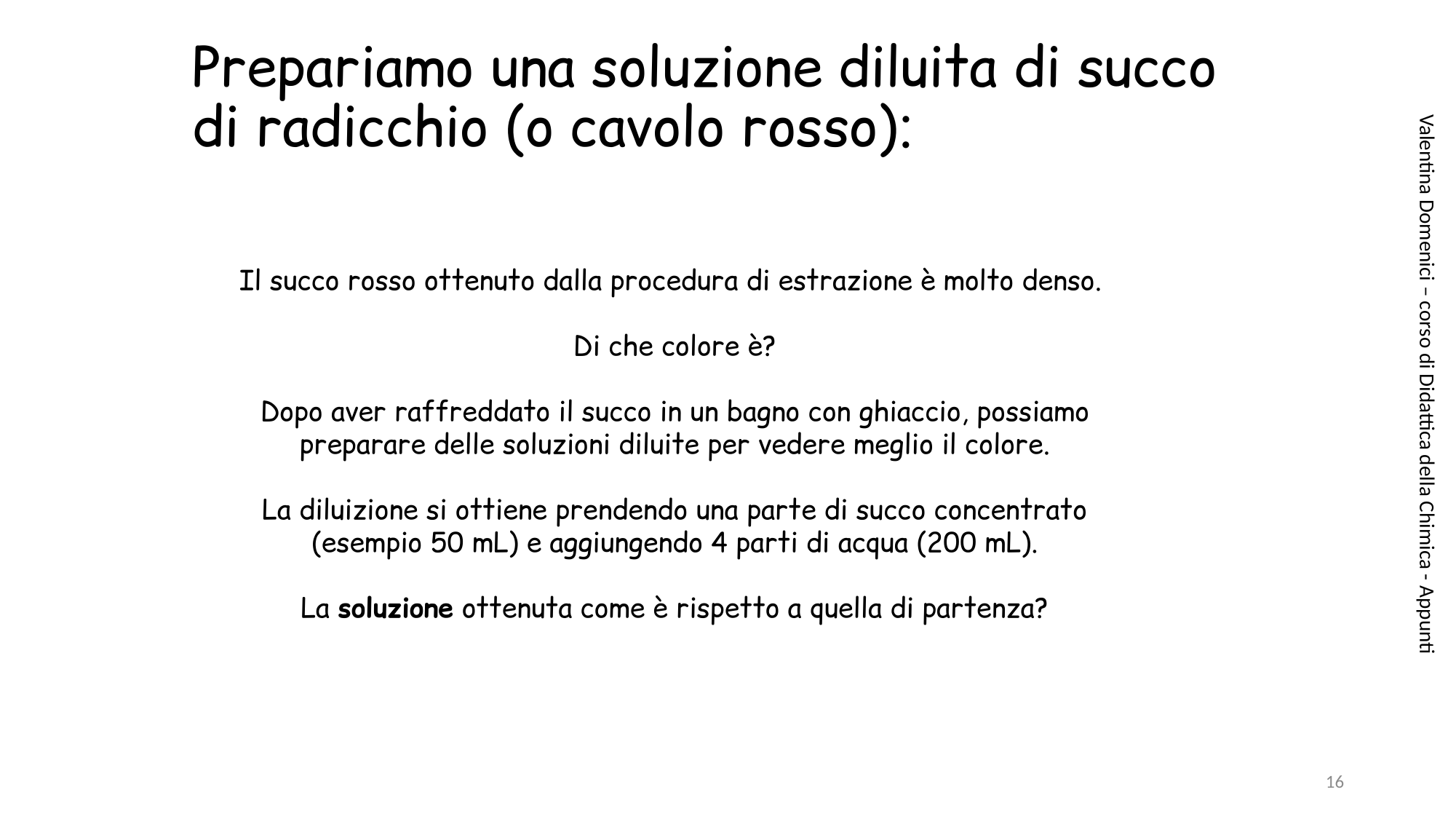

# Prepariamo una soluzione diluita di succo di radicchio (o cavolo rosso):
Il succo rosso ottenuto dalla procedura di estrazione è molto denso.

Di che colore è?

Dopo aver raffreddato il succo in un bagno con ghiaccio, possiamo preparare delle soluzioni diluite per vedere meglio il colore.

La diluizione si ottiene prendendo una parte di succo concentrato (esempio 50 mL) e aggiungendo 4 parti di acqua (200 mL).

La soluzione ottenuta come è rispetto a quella di partenza?
Valentina Domenici – corso di Didattica della Chimica - Appunti
16